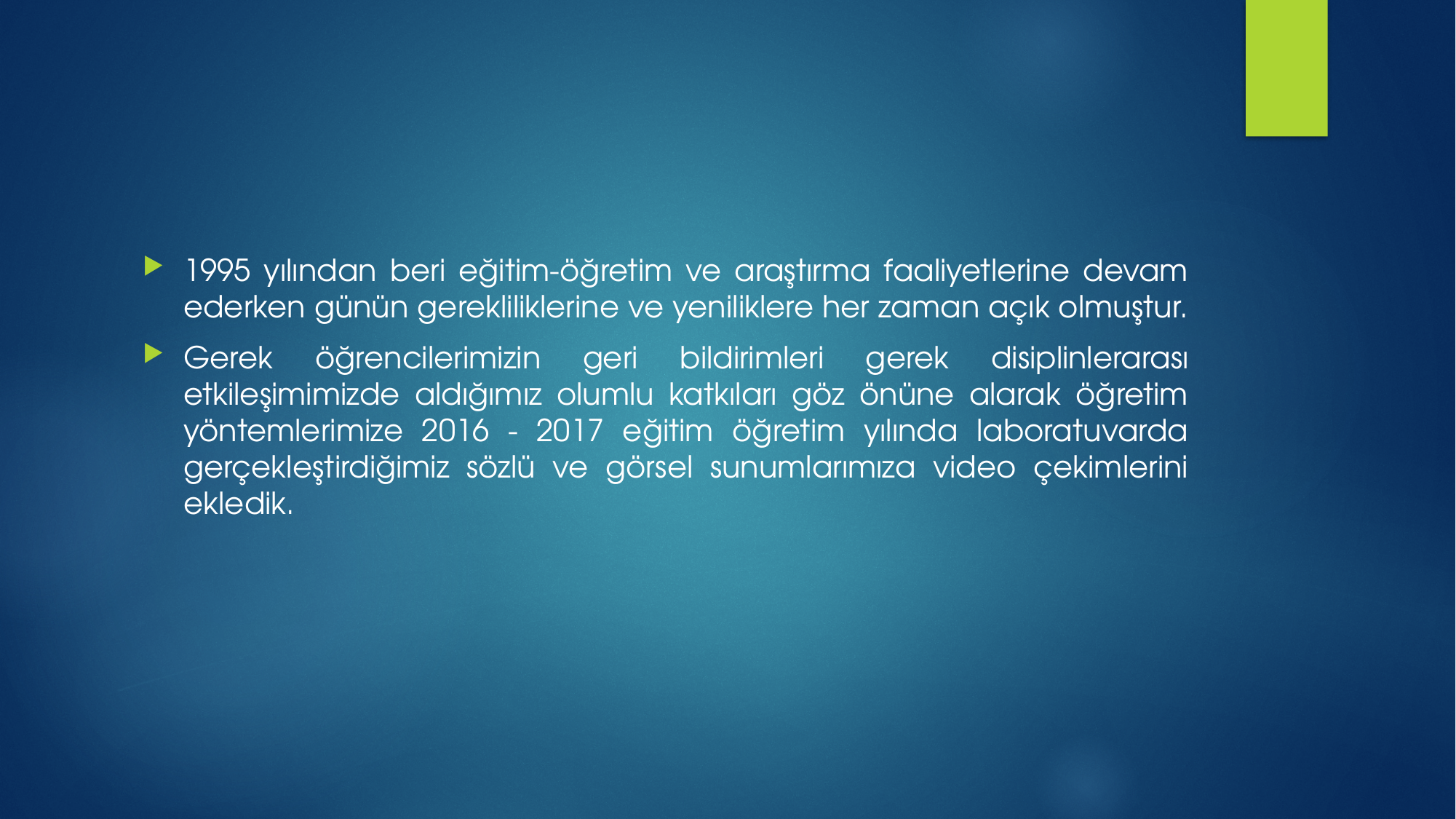

#
1995 yılından beri eğitim-öğretim ve araştırma faaliyetlerine devam ederken günün gerekliliklerine ve yeniliklere her zaman açık olmuştur.
Gerek öğrencilerimizin geri bildirimleri gerek disiplinlerarası etkileşimimizde aldığımız olumlu katkıları göz önüne alarak öğretim yöntemlerimize 2016 - 2017 eğitim öğretim yılında laboratuvarda gerçekleştirdiğimiz sözlü ve görsel sunumlarımıza video çekimlerini ekledik.